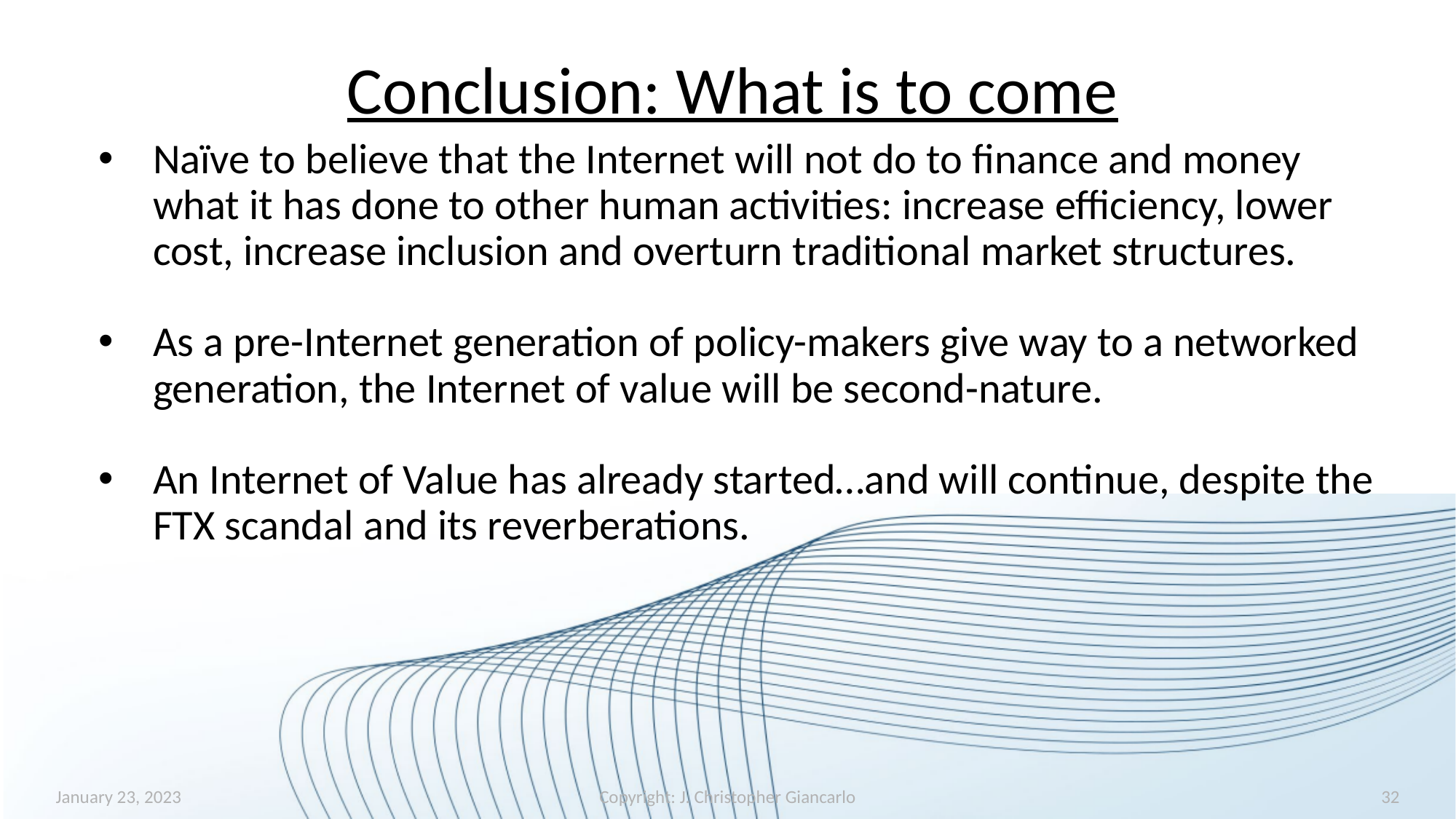

Conclusion: What is to come
Naïve to believe that the Internet will not do to finance and money what it has done to other human activities: increase efficiency, lower cost, increase inclusion and overturn traditional market structures.

As a pre-Internet generation of policy-makers give way to a networked generation, the Internet of value will be second-nature.

An Internet of Value has already started…and will continue, despite the FTX scandal and its reverberations.
January 23, 2023
Copyright: J. Christopher Giancarlo
32